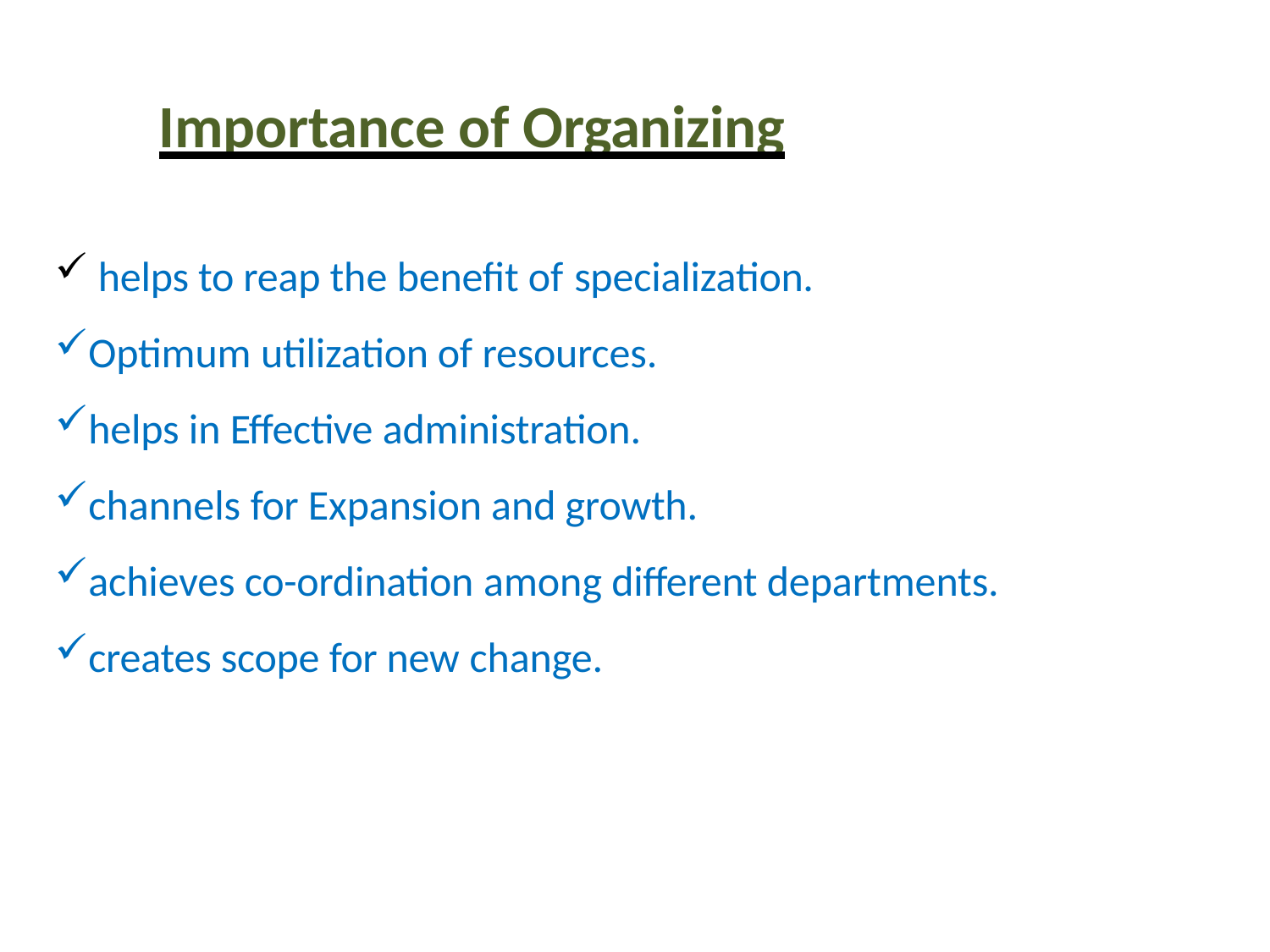

# Importance of Organizing
 helps to reap the benefit of specialization.
Optimum utilization of resources.
helps in Effective administration.
channels for Expansion and growth.
achieves co-ordination among different departments.
creates scope for new change.